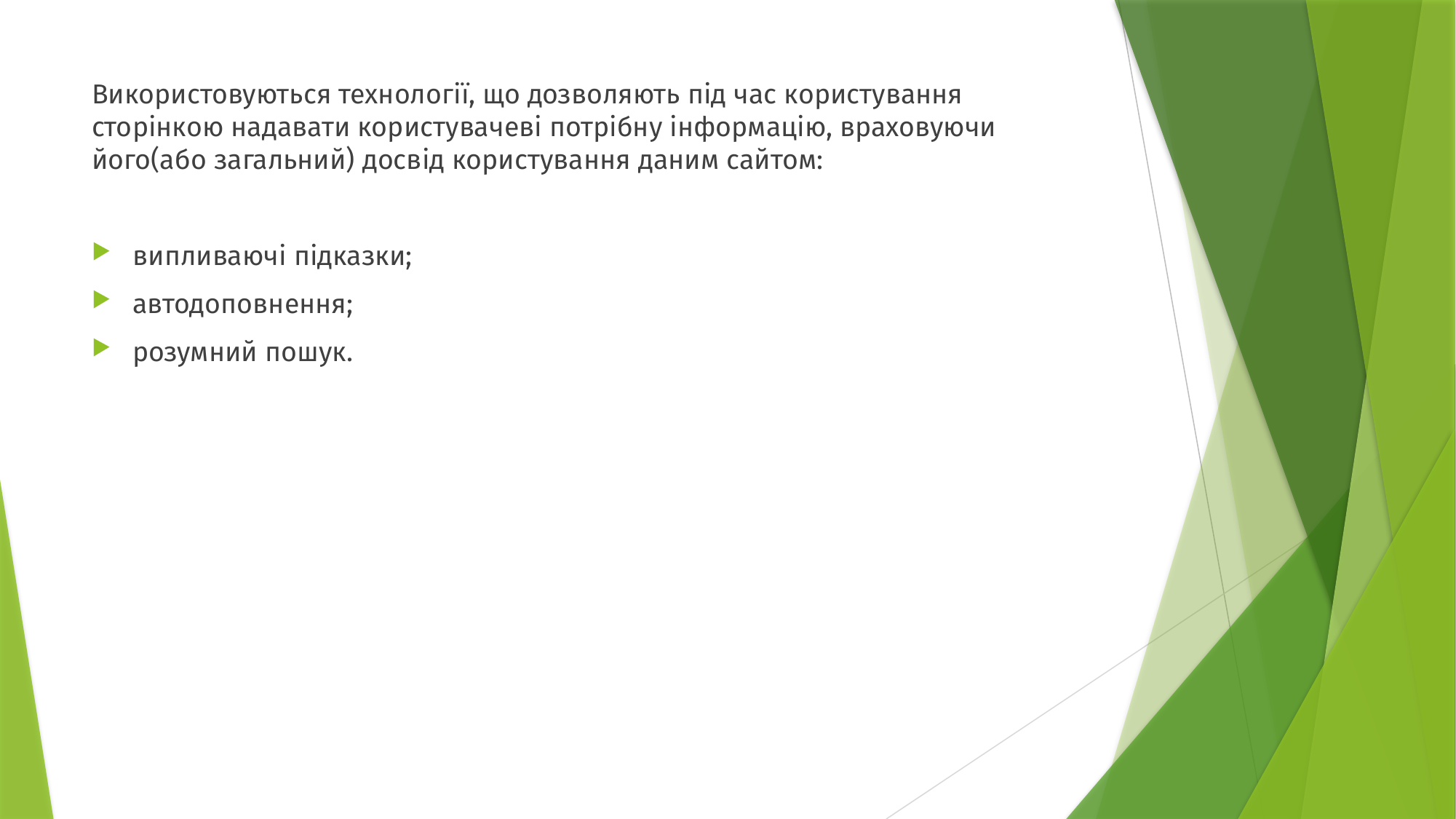

Використовуються технології, що дозволяють під час користування сторінкою надавати користувачеві потрібну інформацію, враховуючи його(або загальний) досвід користування даним сайтом:

випливаючі підказки;
автодоповнення;
розумний пошук.